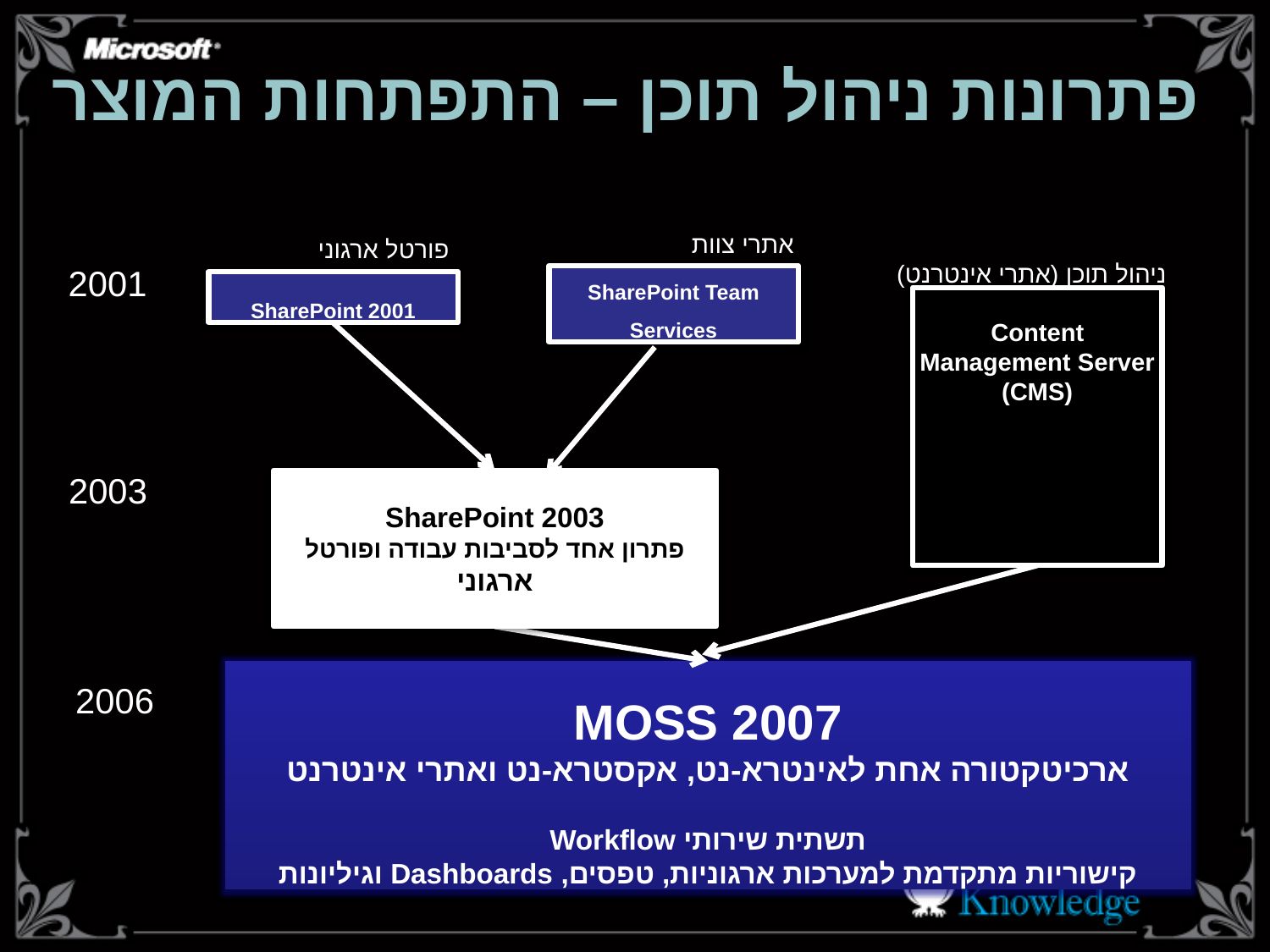

פתרונות ניהול תוכן – התפתחות המוצר
אתרי צוות
פורטל ארגוני
ניהול תוכן (אתרי אינטרנט)
2001
SharePoint Team Services
SharePoint 2001

Content Management Server
(CMS)

SharePoint 2003
פתרון אחד לסביבות עבודה ופורטל ארגוני

2003

MOSS 2007
ארכיטקטורה אחת לאינטרא-נט, אקסטרא-נט ואתרי אינטרנט

תשתית שירותי Workflow
קישוריות מתקדמת למערכות ארגוניות, טפסים, Dashboards וגיליונות
2006